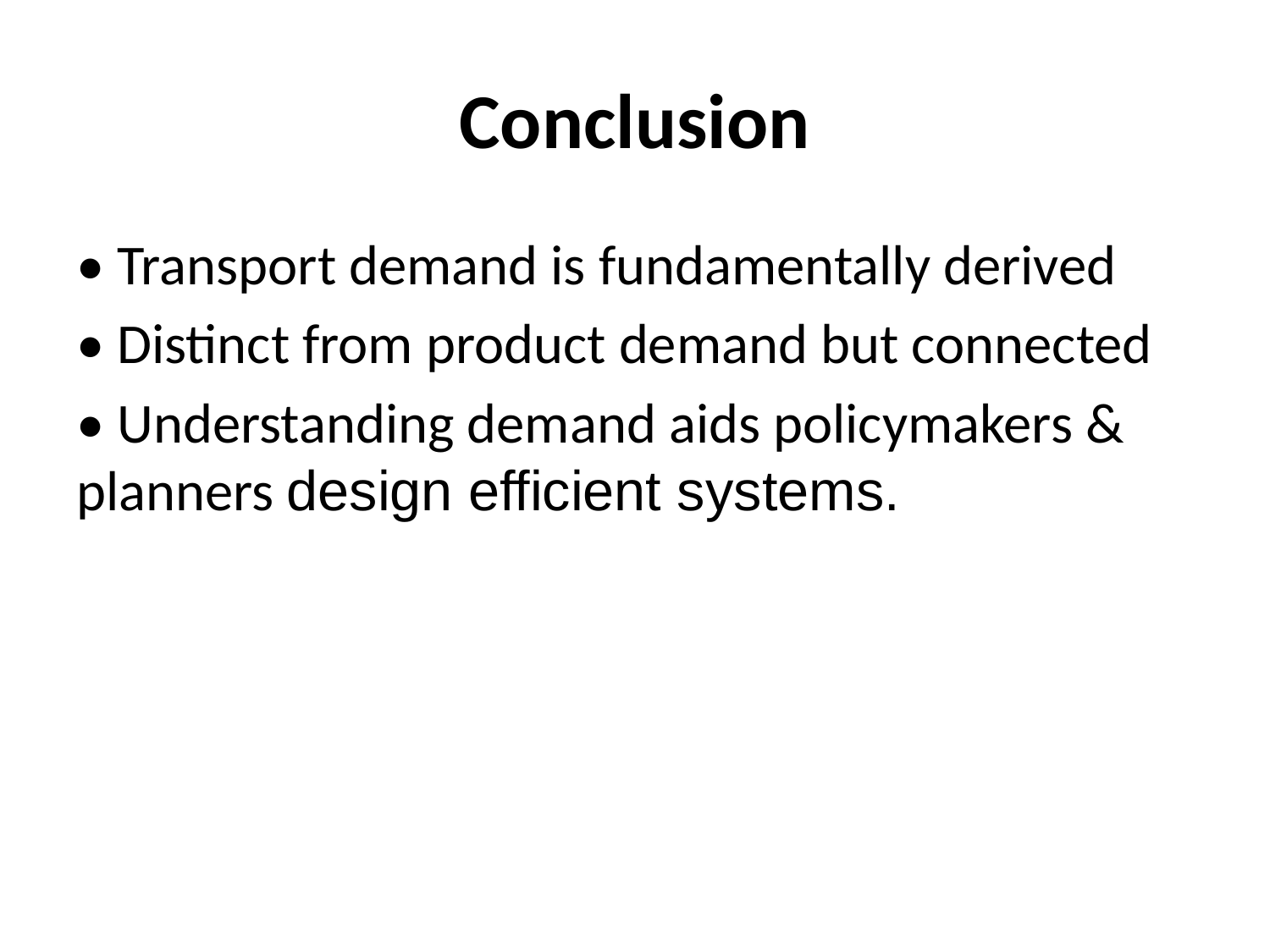

# Conclusion
• Transport demand is fundamentally derived
• Distinct from product demand but connected
• Understanding demand aids policymakers & planners design efficient systems.